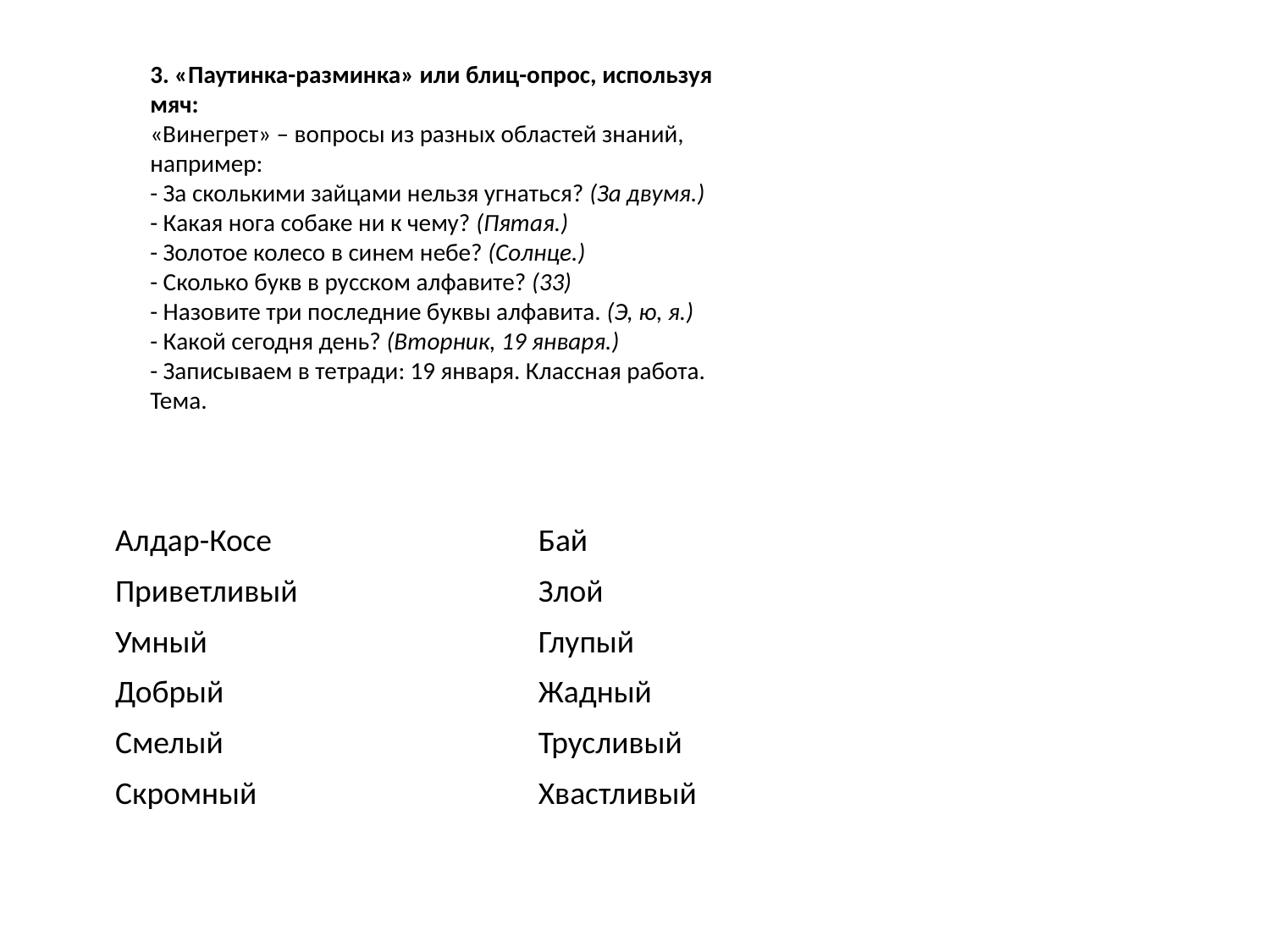

3. «Паутинка-разминка» или блиц-опрос, используя мяч:
«Винегрет» – вопросы из разных областей знаний, например:
- За сколькими зайцами нельзя угнаться? (За двумя.)
- Какая нога собаке ни к чему? (Пятая.)
- Золотое колесо в синем небе? (Солнце.)
- Сколько букв в русском алфавите? (33)
- Назовите три последние буквы алфавита. (Э, ю, я.)
- Какой сегодня день? (Вторник, 19 января.)
- Записываем в тетради: 19 января. Классная работа. Тема.
| Алдар-Косе | Бай |
| --- | --- |
| Приветливый | Злой |
| Умный | Глупый |
| Добрый | Жадный |
| Смелый | Трусливый |
| Скромный | Хвастливый |